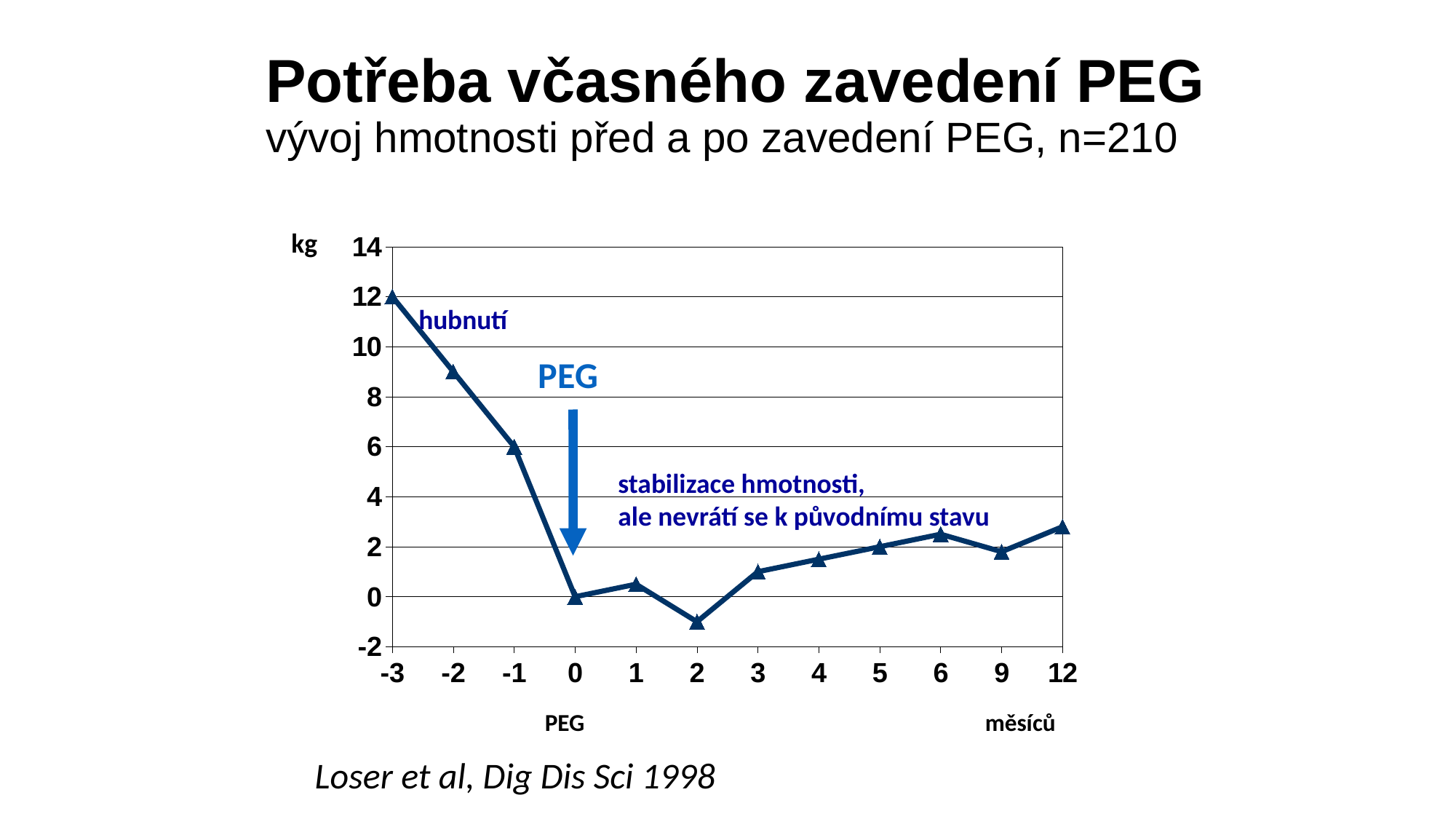

# Potřeba včasného zavedení PEG vývoj hmotnosti před a po zavedení PEG, n=210

### Chart

| Category | změna TH |
|---|---|
| -3 | 12.0 |
| -2 | 9.0 |
| -1 | 6.0 |
| 0 | 0.0 |
| 1 | 0.5 |
| 2 | -1.0 |
| 3 | 1.0 |
| 4 | 1.5 |
| 5 | 2.0 |
| 6 | 2.5 |
| 9 | 1.8 |
| 12 | 2.8 |
kg
hubnutí
PEG

stabilizace hmotnosti,
ale nevrátí se k původnímu stavu
PEG
měsíců
Loser et al, Dig Dis Sci 1998